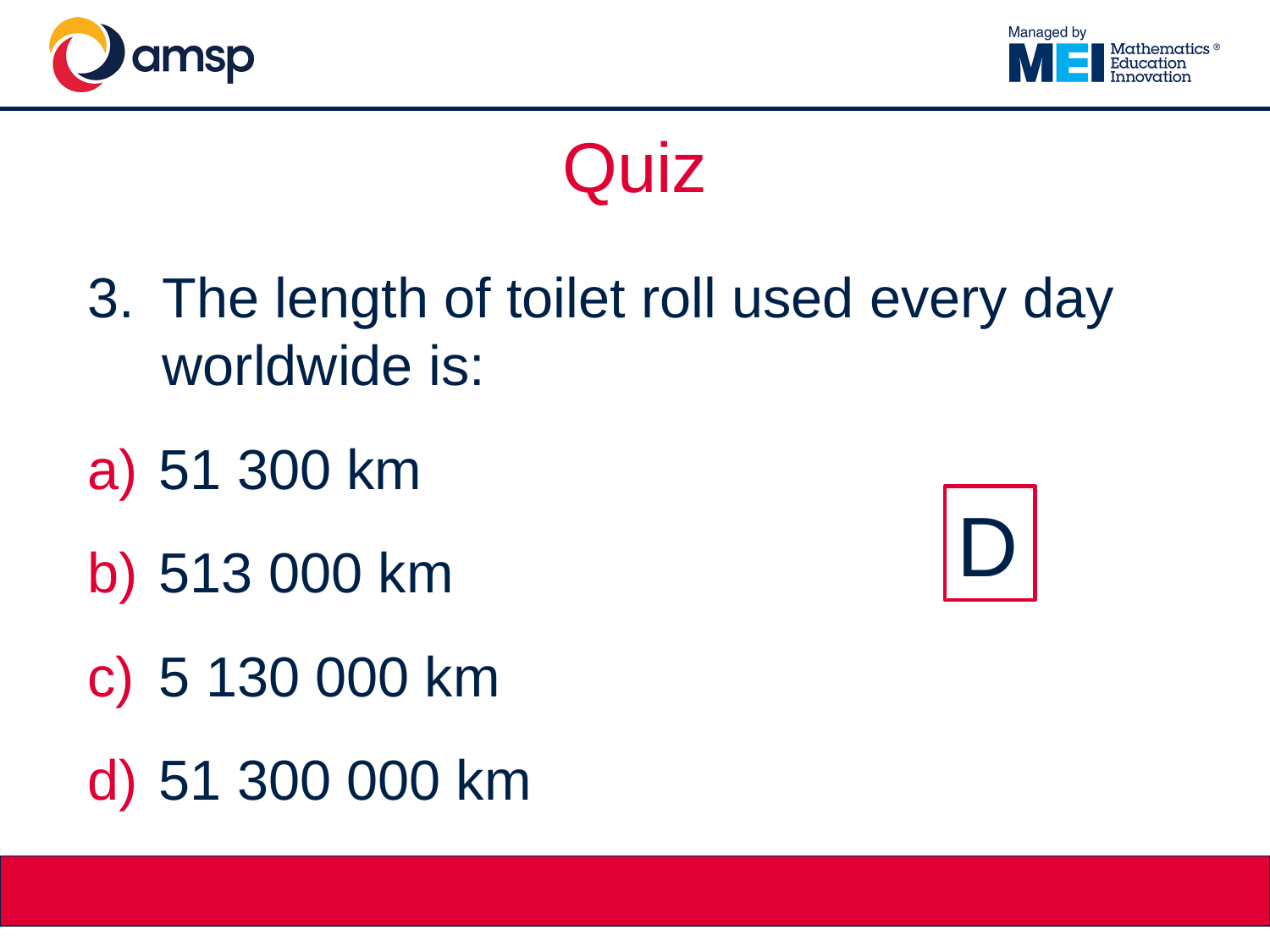

# Quiz
3. 	The length of toilet roll used every day worldwide is:

51 300 km

513 000 km

5 130 000 km

51 300 000 km

D